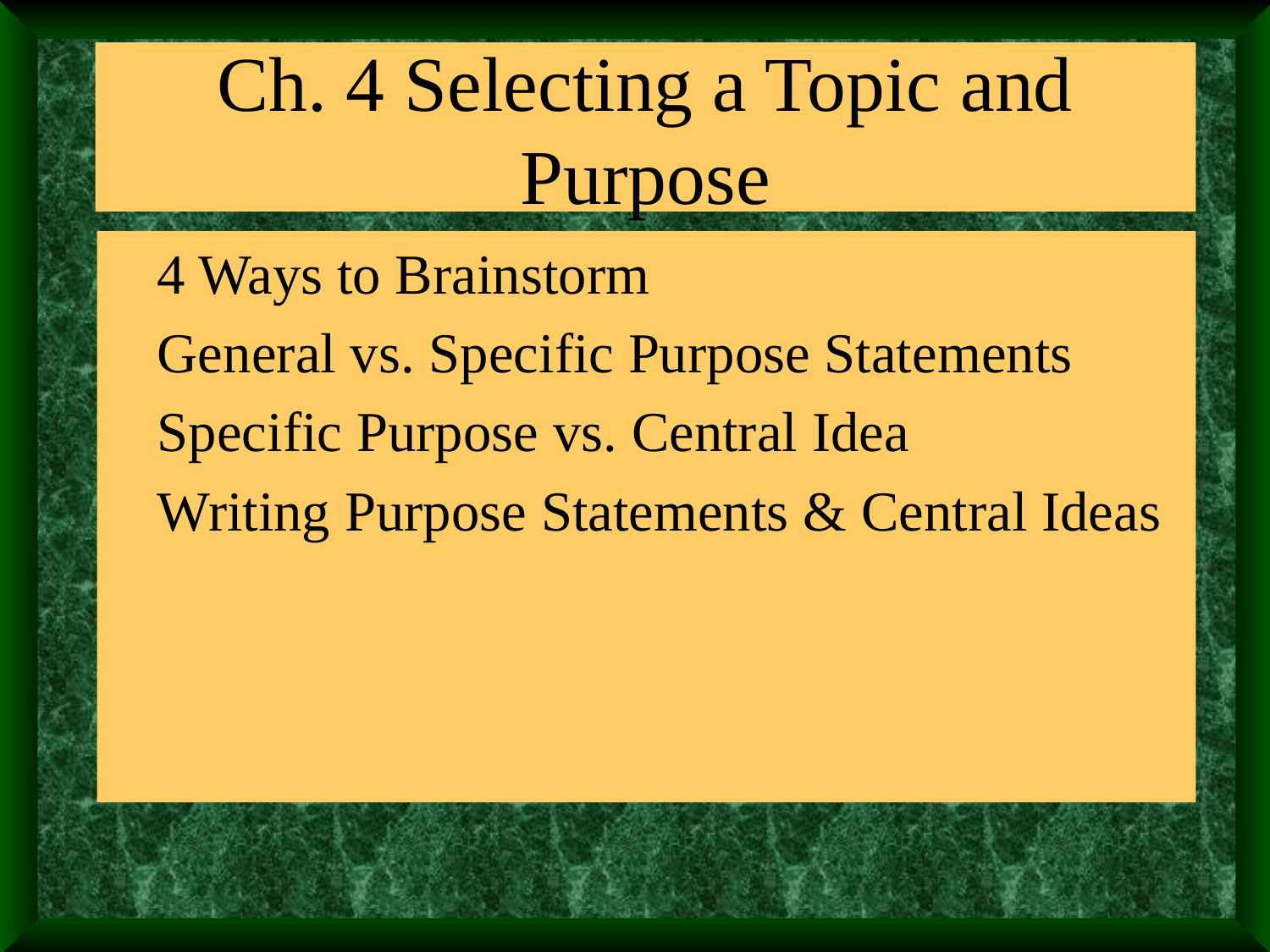

# Ch. 4 Selecting a Topic and Purpose
4 Ways to Brainstorm
General vs. Specific Purpose Statements
	Specific Purpose vs. Central Idea
	Writing Purpose Statements & Central Ideas